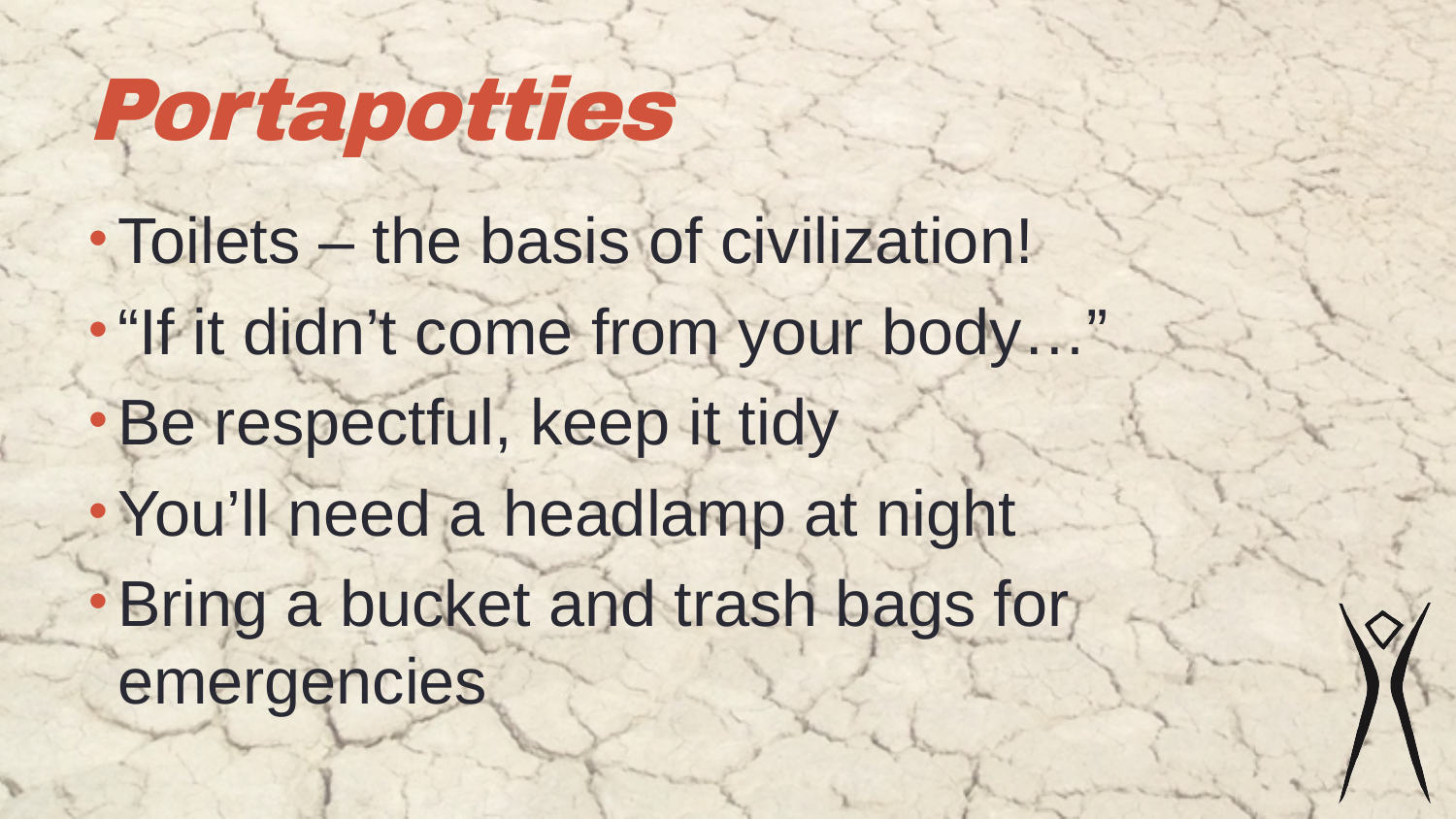

# Portapotties
Toilets – the basis of civilization!
“If it didn’t come from your body…”
Be respectful, keep it tidy
You’ll need a headlamp at night
Bring a bucket and trash bags for emergencies